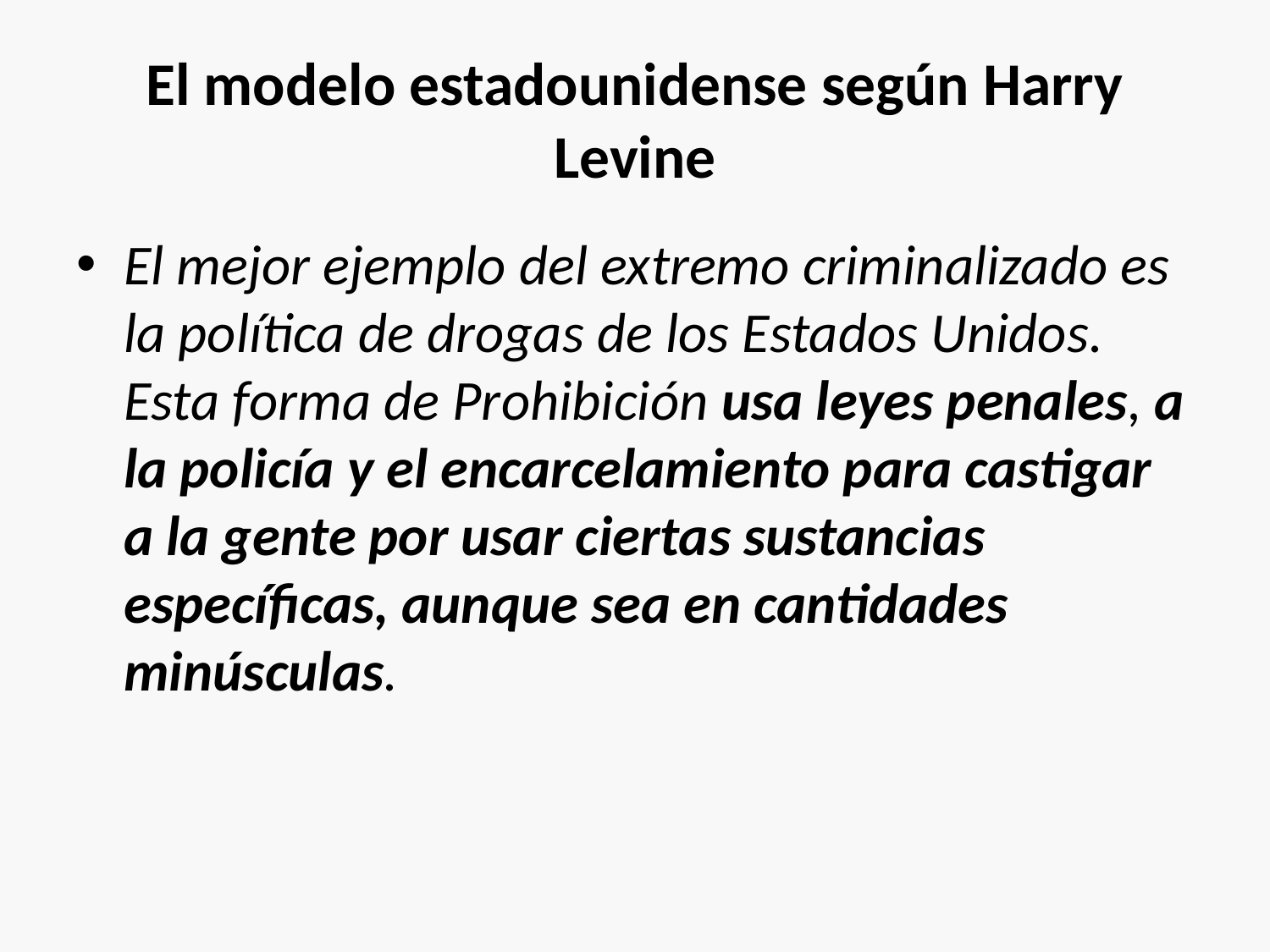

# El modelo estadounidense según Harry Levine
El mejor ejemplo del extremo criminalizado es la política de drogas de los Estados Unidos. Esta forma de Prohibición usa leyes penales, a la policía y el encarcelamiento para castigar a la gente por usar ciertas sustancias específicas, aunque sea en cantidades minúsculas.